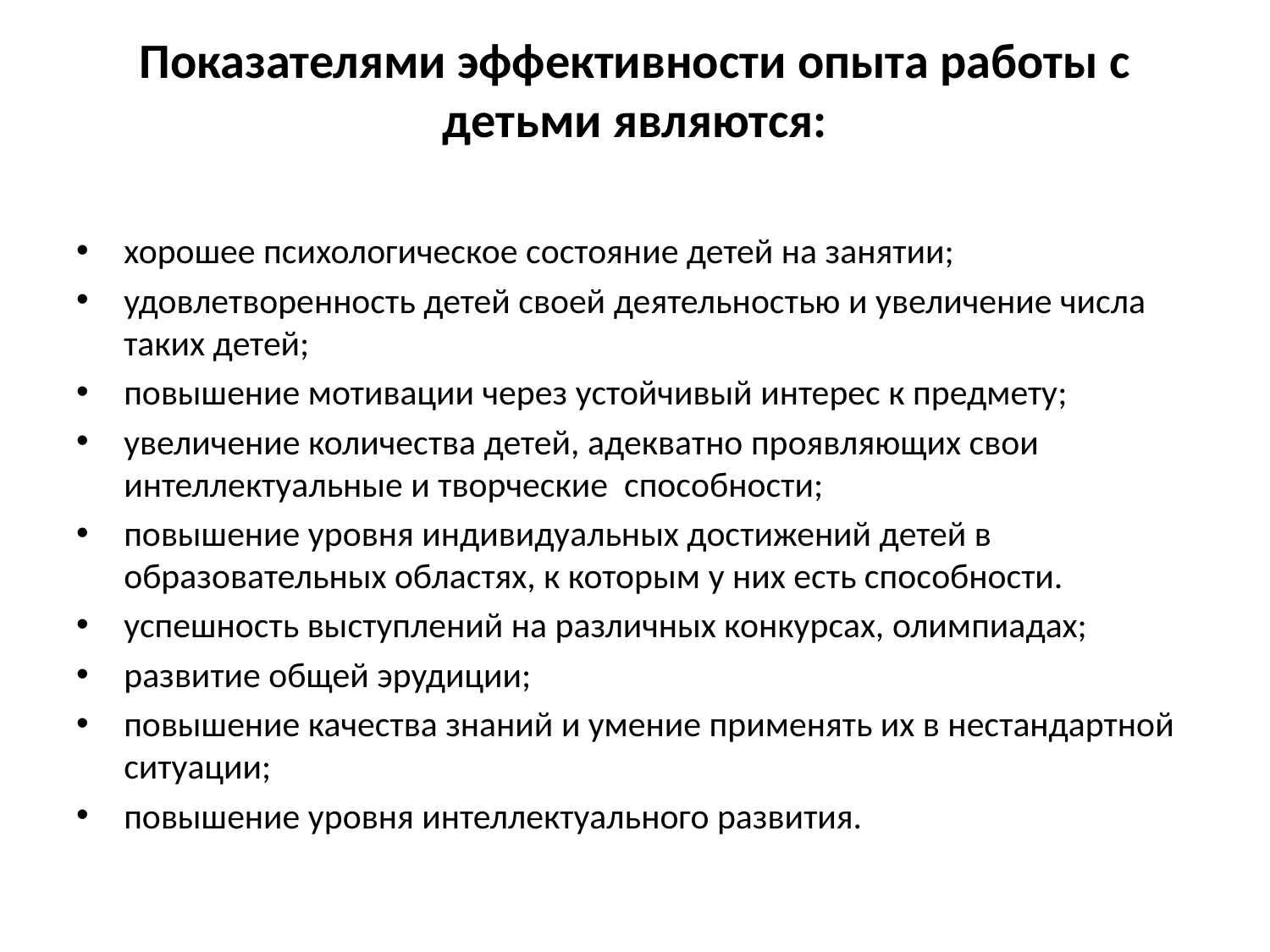

# Показателями эффективности опыта работы с детьми являются:
хорошее психологическое состояние детей на занятии;
удовлетворенность детей своей деятельностью и увеличение числа таких детей;
повышение мотивации через устойчивый интерес к предмету;
увеличение количества детей, адекватно проявляющих свои интеллектуальные и творческие  способности;
повышение уровня индивидуальных достижений детей в образовательных областях, к которым у них есть способности.
успешность выступлений на различных конкурсах, олимпиадах;
развитие общей эрудиции;
повышение качества знаний и умение применять их в нестандартной ситуации;
повышение уровня интеллектуального развития.